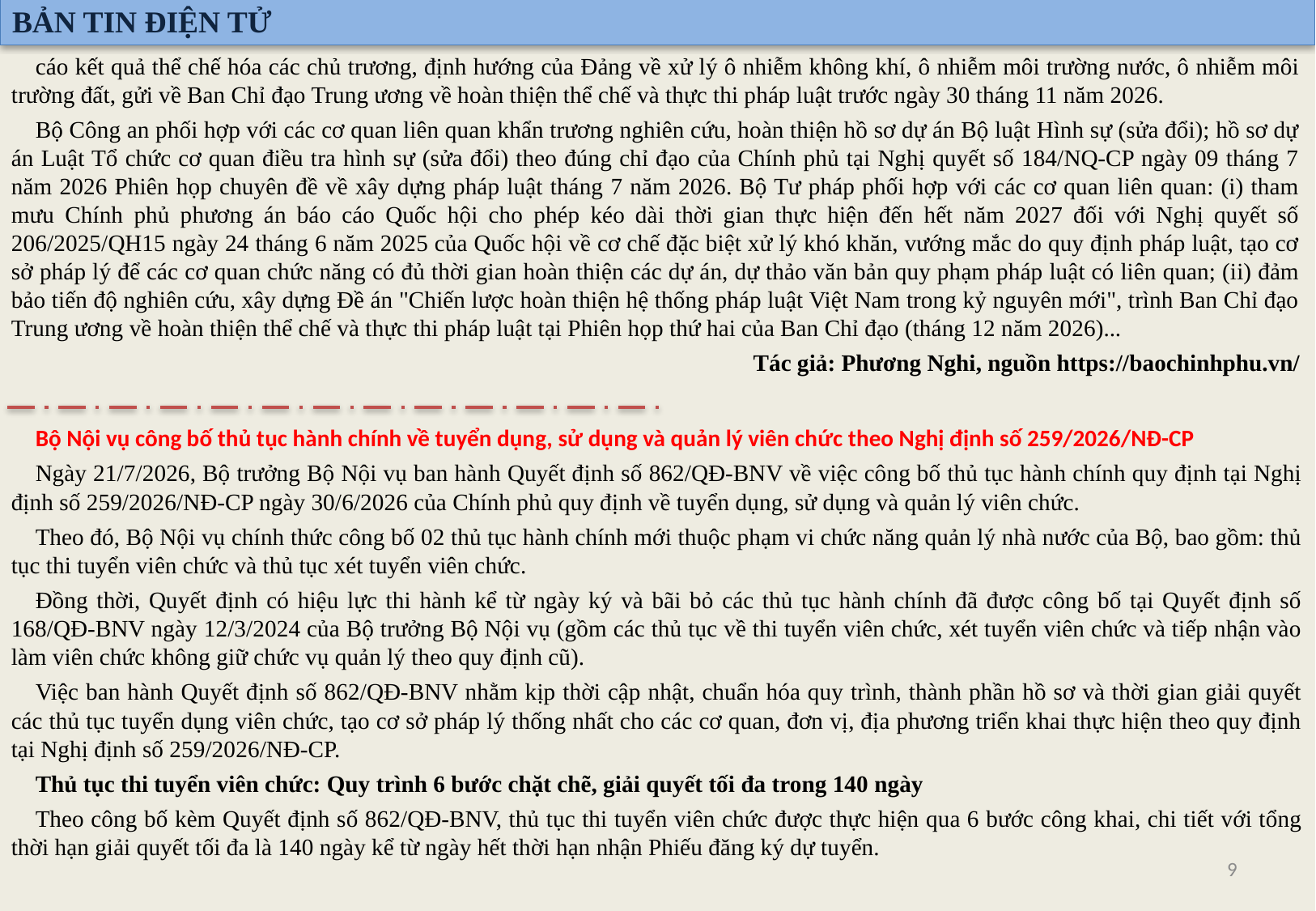

BẢN TIN ĐIỆN TỬ
cáo kết quả thể chế hóa các chủ trương, định hướng của Đảng về xử lý ô nhiễm không khí, ô nhiễm môi trường nước, ô nhiễm môi trường đất, gửi về Ban Chỉ đạo Trung ương về hoàn thiện thể chế và thực thi pháp luật trước ngày 30 tháng 11 năm 2026.
Bộ Công an phối hợp với các cơ quan liên quan khẩn trương nghiên cứu, hoàn thiện hồ sơ dự án Bộ luật Hình sự (sửa đổi); hồ sơ dự án Luật Tổ chức cơ quan điều tra hình sự (sửa đổi) theo đúng chỉ đạo của Chính phủ tại Nghị quyết số 184/NQ-CP ngày 09 tháng 7 năm 2026 Phiên họp chuyên đề về xây dựng pháp luật tháng 7 năm 2026. Bộ Tư pháp phối hợp với các cơ quan liên quan: (i) tham mưu Chính phủ phương án báo cáo Quốc hội cho phép kéo dài thời gian thực hiện đến hết năm 2027 đối với Nghị quyết số 206/2025/QH15 ngày 24 tháng 6 năm 2025 của Quốc hội về cơ chế đặc biệt xử lý khó khăn, vướng mắc do quy định pháp luật, tạo cơ sở pháp lý để các cơ quan chức năng có đủ thời gian hoàn thiện các dự án, dự thảo văn bản quy phạm pháp luật có liên quan; (ii) đảm bảo tiến độ nghiên cứu, xây dựng Đề án "Chiến lược hoàn thiện hệ thống pháp luật Việt Nam trong kỷ nguyên mới", trình Ban Chỉ đạo Trung ương về hoàn thiện thể chế và thực thi pháp luật tại Phiên họp thứ hai của Ban Chỉ đạo (tháng 12 năm 2026)...
Tác giả: Phương Nghi, nguồn https://baochinhphu.vn/
Bộ Nội vụ công bố thủ tục hành chính về tuyển dụng, sử dụng và quản lý viên chức theo Nghị định số 259/2026/NĐ-CP
Ngày 21/7/2026, Bộ trưởng Bộ Nội vụ ban hành Quyết định số 862/QĐ-BNV về việc công bố thủ tục hành chính quy định tại Nghị định số 259/2026/NĐ-CP ngày 30/6/2026 của Chính phủ quy định về tuyển dụng, sử dụng và quản lý viên chức.
Theo đó, Bộ Nội vụ chính thức công bố 02 thủ tục hành chính mới thuộc phạm vi chức năng quản lý nhà nước của Bộ, bao gồm: thủ tục thi tuyển viên chức và thủ tục xét tuyển viên chức.
Đồng thời, Quyết định có hiệu lực thi hành kể từ ngày ký và bãi bỏ các thủ tục hành chính đã được công bố tại Quyết định số 168/QĐ-BNV ngày 12/3/2024 của Bộ trưởng Bộ Nội vụ (gồm các thủ tục về thi tuyển viên chức, xét tuyển viên chức và tiếp nhận vào làm viên chức không giữ chức vụ quản lý theo quy định cũ).
Việc ban hành Quyết định số 862/QĐ-BNV nhằm kịp thời cập nhật, chuẩn hóa quy trình, thành phần hồ sơ và thời gian giải quyết các thủ tục tuyển dụng viên chức, tạo cơ sở pháp lý thống nhất cho các cơ quan, đơn vị, địa phương triển khai thực hiện theo quy định tại Nghị định số 259/2026/NĐ-CP.
Thủ tục thi tuyển viên chức: Quy trình 6 bước chặt chẽ, giải quyết tối đa trong 140 ngày
Theo công bố kèm Quyết định số 862/QĐ-BNV, thủ tục thi tuyển viên chức được thực hiện qua 6 bước công khai, chi tiết với tổng thời hạn giải quyết tối đa là 140 ngày kể từ ngày hết thời hạn nhận Phiếu đăng ký dự tuyển.
9